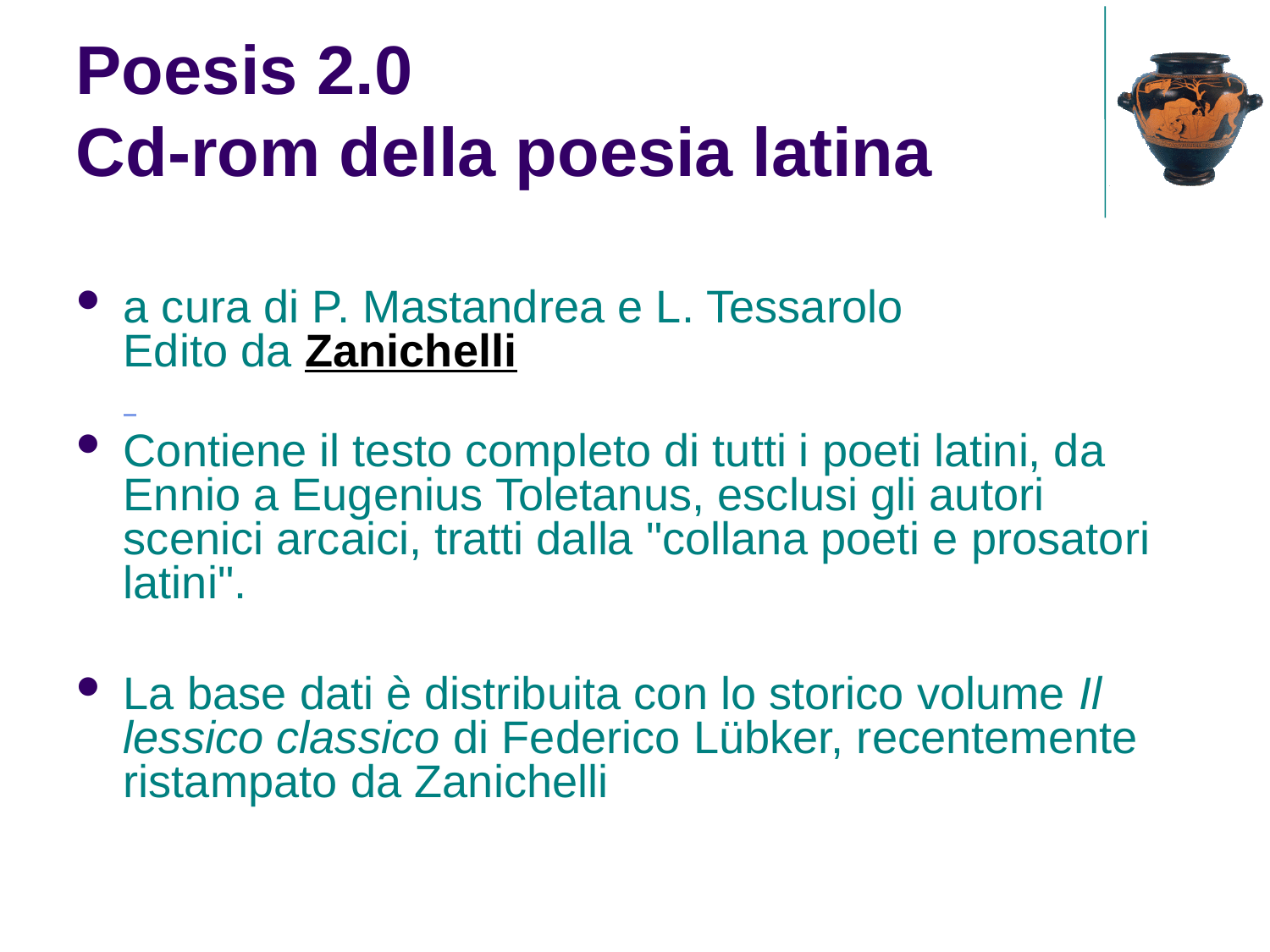

Poesis 2.0
Cd-rom della poesia latina
a cura di P. Mastandrea e L. Tessarolo
Edito da Zanichelli
Contiene il testo completo di tutti i poeti latini, da Ennio a Eugenius Toletanus, esclusi gli autori scenici arcaici, tratti dalla "collana poeti e prosatori latini".

La base dati è distribuita con lo storico volume Il lessico classico di Federico Lübker, recentemente ristampato da Zanichelli